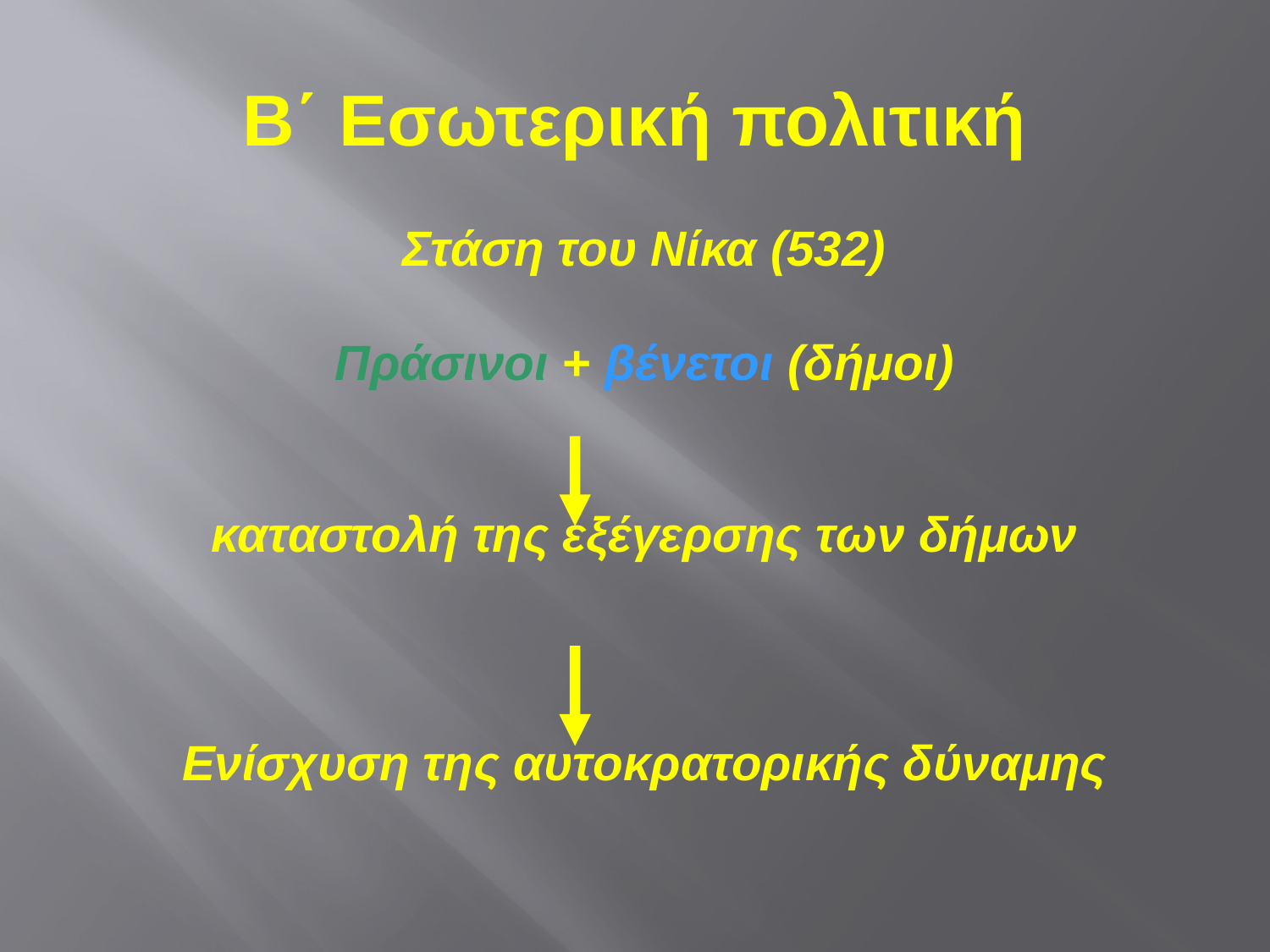

# Β΄ Εσωτερική πολιτική
Στάση του Νίκα (532)

Πράσινοι + βένετοι (δήμοι)

καταστολή της εξέγερσης των δήμων

Ενίσχυση της αυτοκρατορικής δύναμης